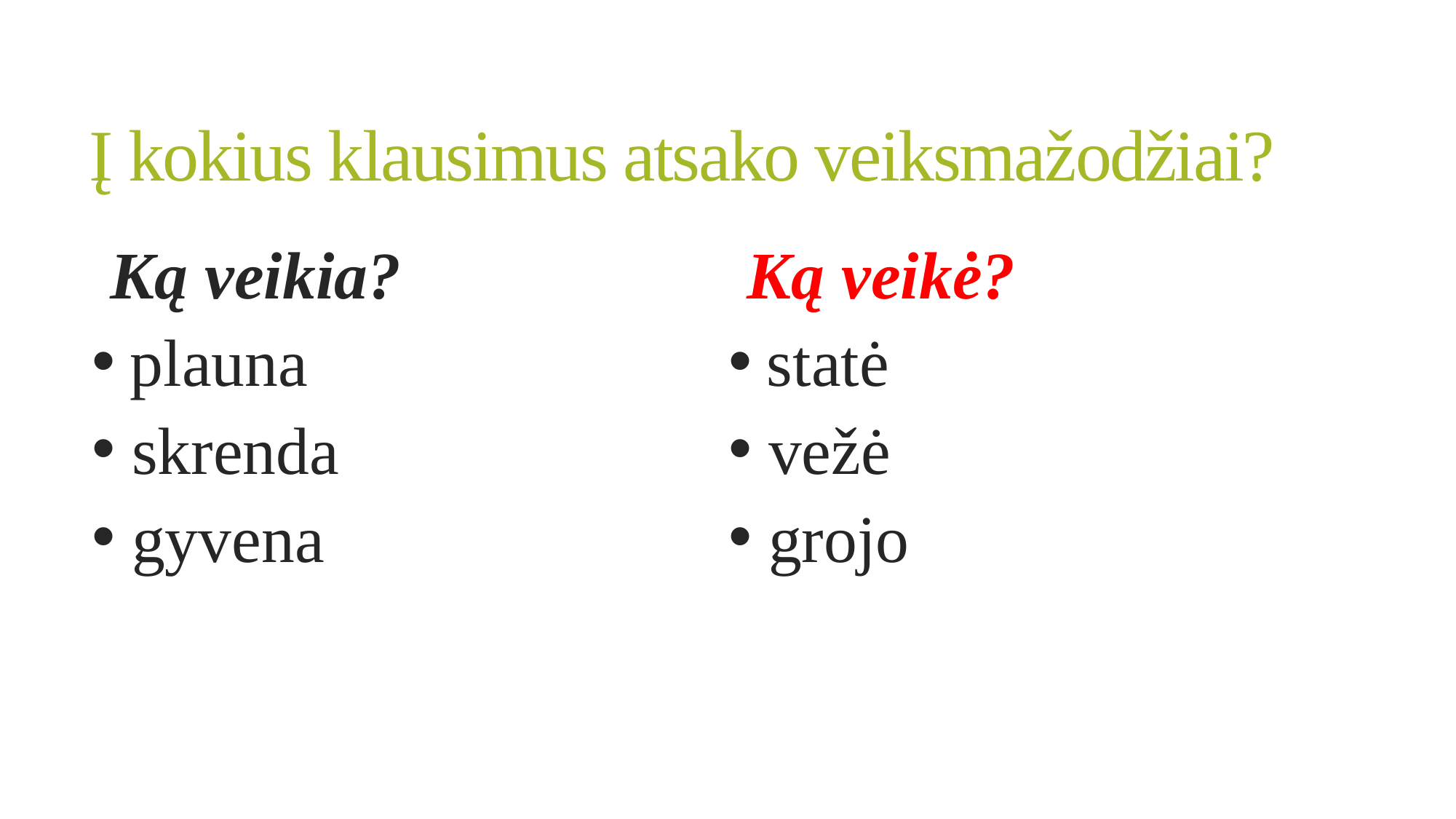

# Į kokius klausimus atsako veiksmažodžiai?
Ką veikia?
 plauna
 skrenda
 gyvena
Ką veikė?
 statė
 vežė
 grojo